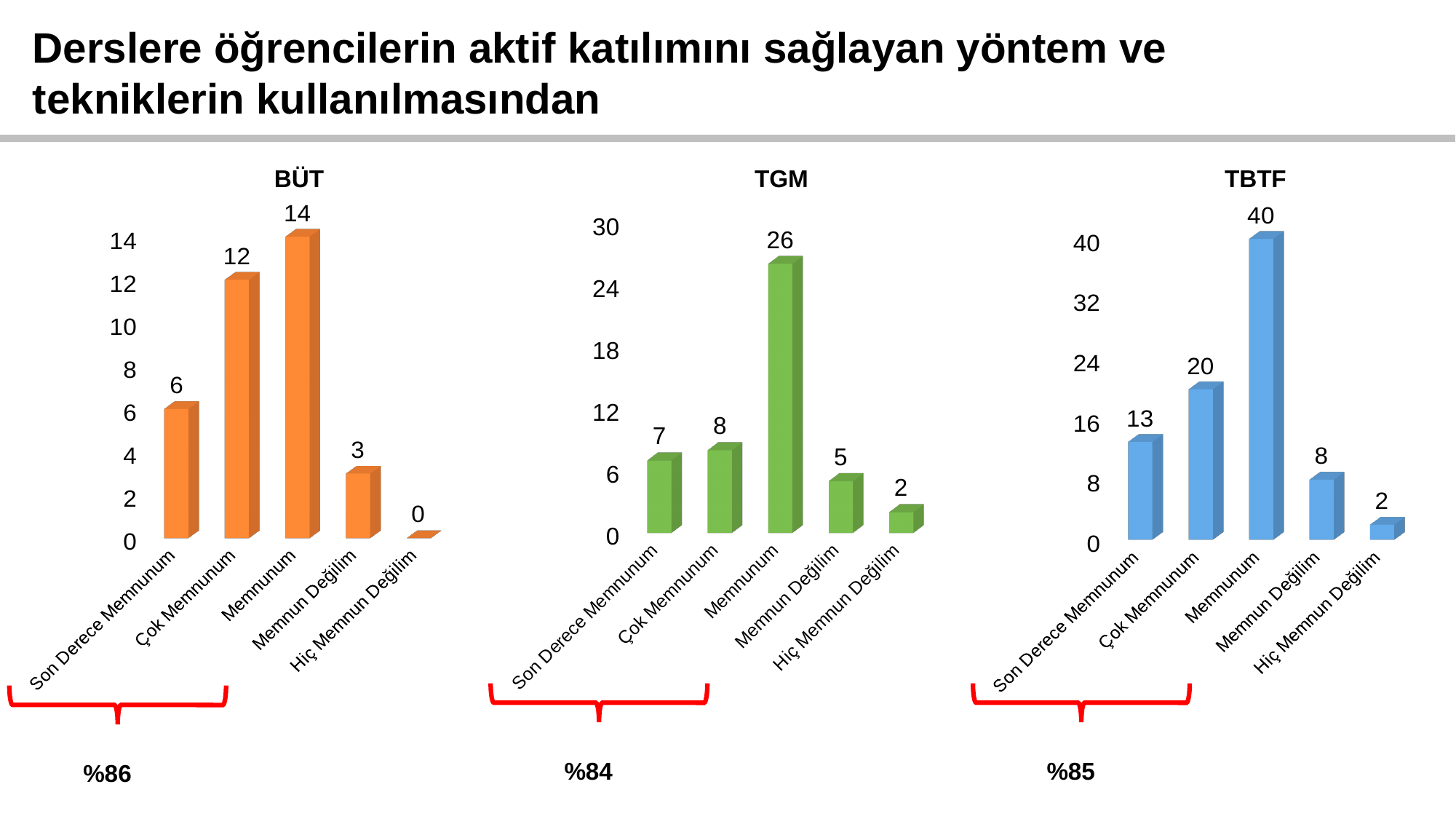

Derslere öğrencilerin aktif katılımını sağlayan yöntem ve
tekniklerin kullanılmasından
BÜT
TGM
TBTF

[unsupported chart]

[unsupported chart]

[unsupported chart]

%84
%85
%86